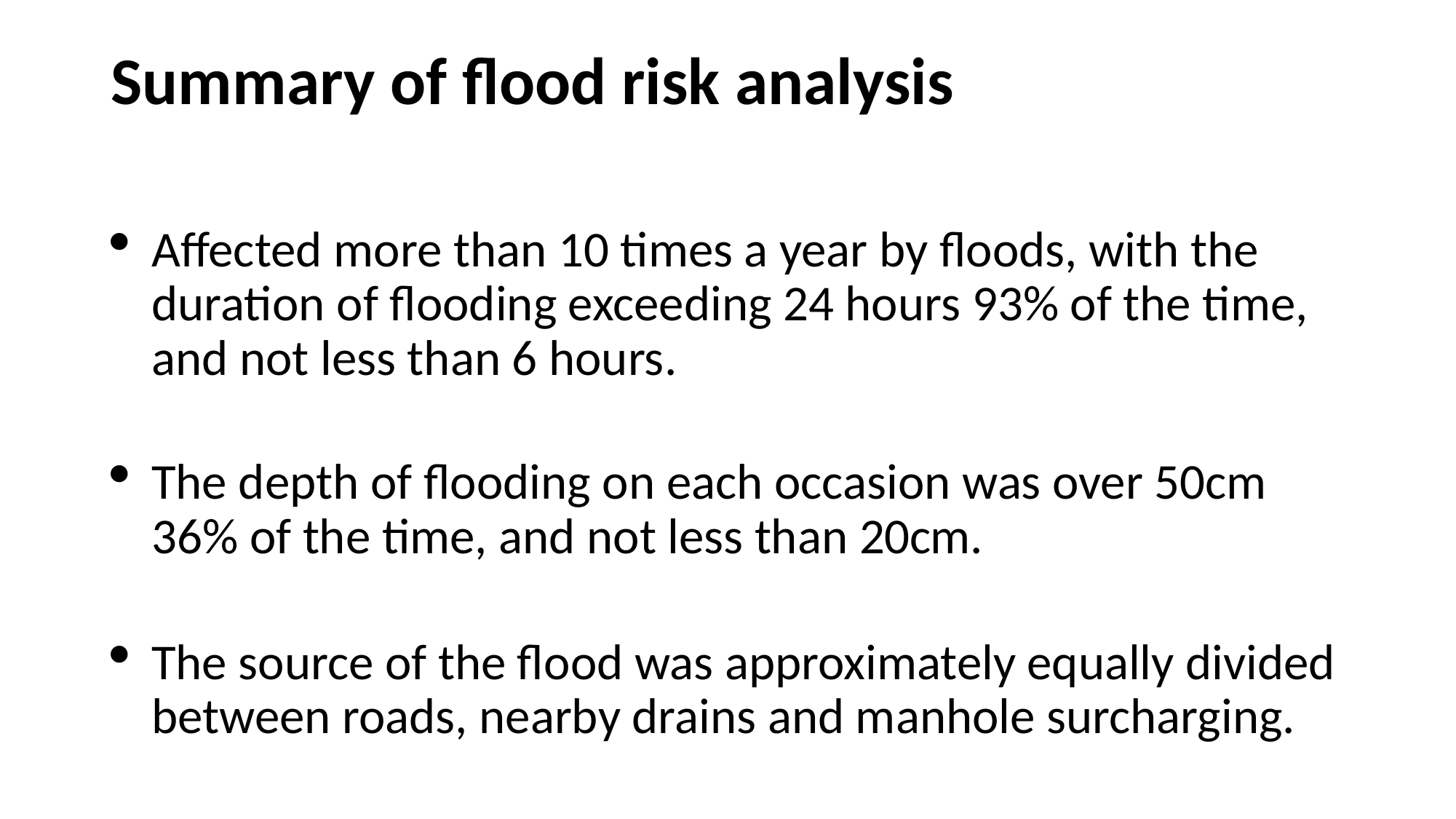

# Summary of flood risk analysis
Affected more than 10 times a year by floods, with the duration of flooding exceeding 24 hours 93% of the time, and not less than 6 hours.
The depth of flooding on each occasion was over 50cm 36% of the time, and not less than 20cm.
The source of the flood was approximately equally divided between roads, nearby drains and manhole surcharging.